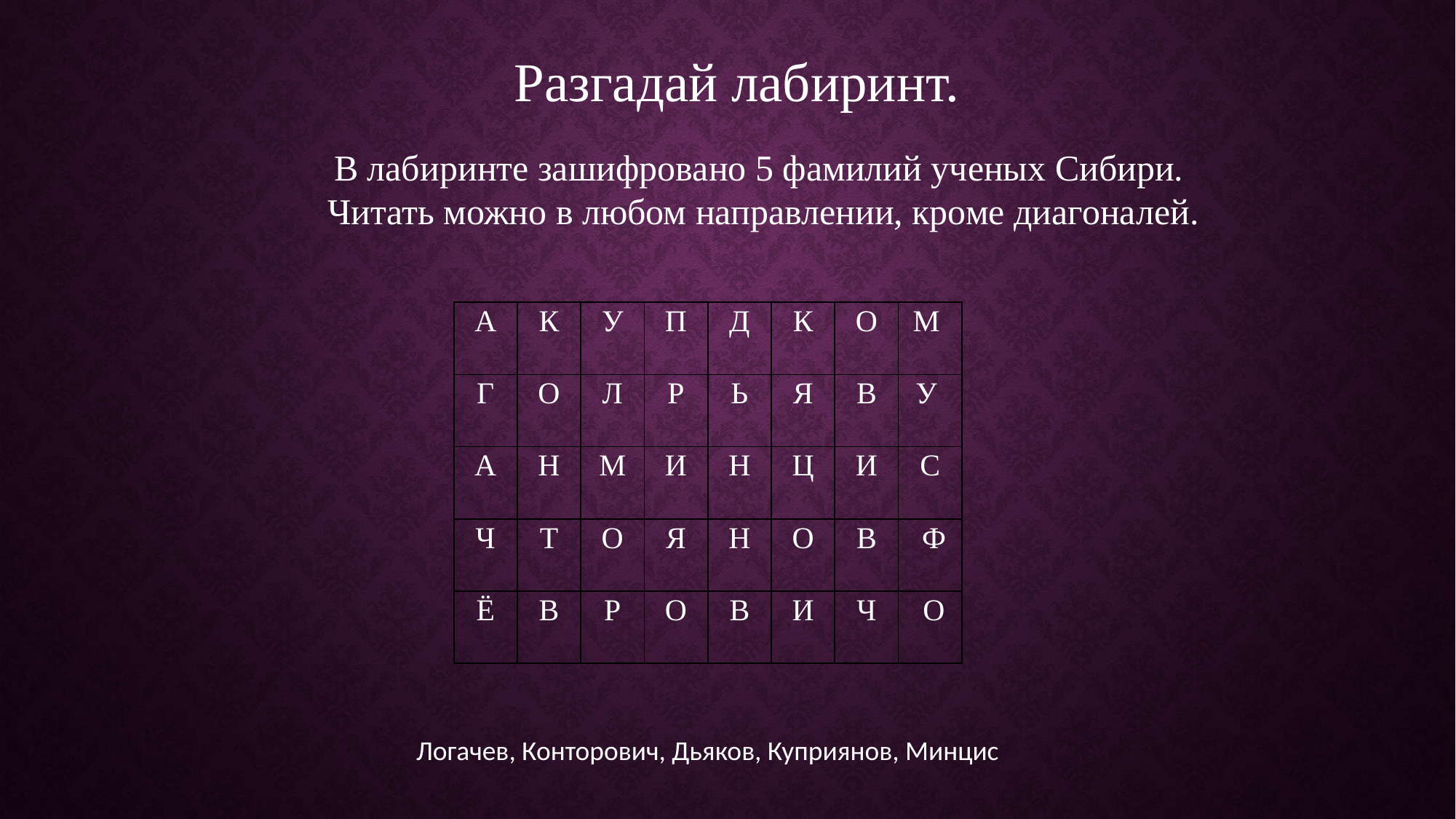

Разгадай лабиринт.
В лабиринте зашифровано 5 фамилий ученых Сибири.
Читать можно в любом направлении, кроме диагоналей.
| А | К | У | П | Д | К | О | М |
| --- | --- | --- | --- | --- | --- | --- | --- |
| Г | О | Л | Р | Ь | Я | В | У |
| А | Н | М | И | Н | Ц | И | С |
| Ч | Т | О | Я | Н | О | В | Ф |
| Ё | В | Р | О | В | И | Ч | О |
Логачев, Конторович, Дьяков, Куприянов, Минцис